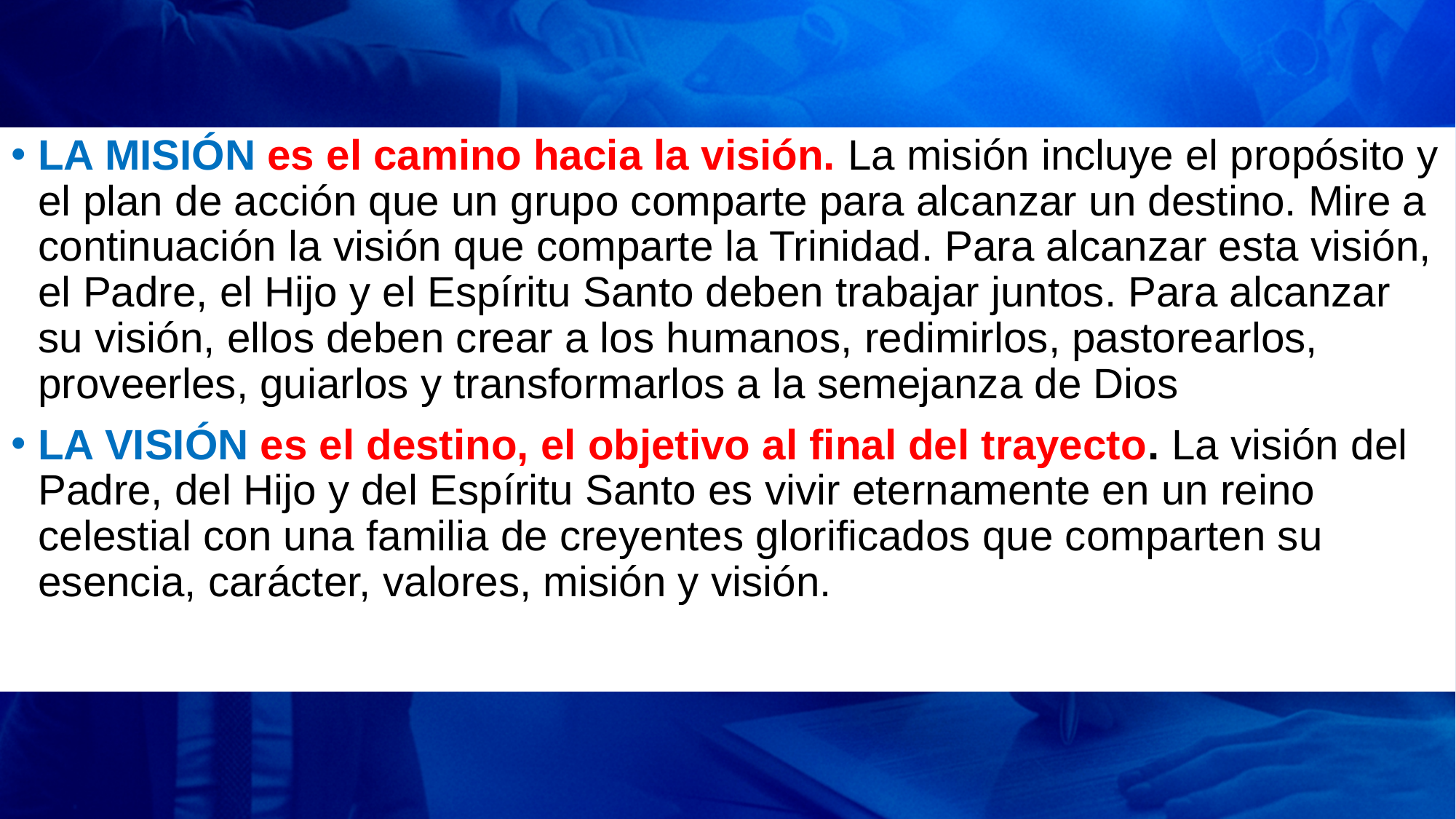

LA MISIÓN es el camino hacia la visión. La misión incluye el propósito y el plan de acción que un grupo comparte para alcanzar un destino. Mire a continuación la visión que comparte la Trinidad. Para alcanzar esta visión, el Padre, el Hijo y el Espíritu Santo deben trabajar juntos. Para alcanzar su visión, ellos deben crear a los humanos, redimirlos, pastorearlos, proveerles, guiarlos y transformarlos a la semejanza de Dios
LA VISIÓN es el destino, el objetivo al final del trayecto. La visión del Padre, del Hijo y del Espíritu Santo es vivir eternamente en un reino celestial con una familia de creyentes glorificados que comparten su esencia, carácter, valores, misión y visión.